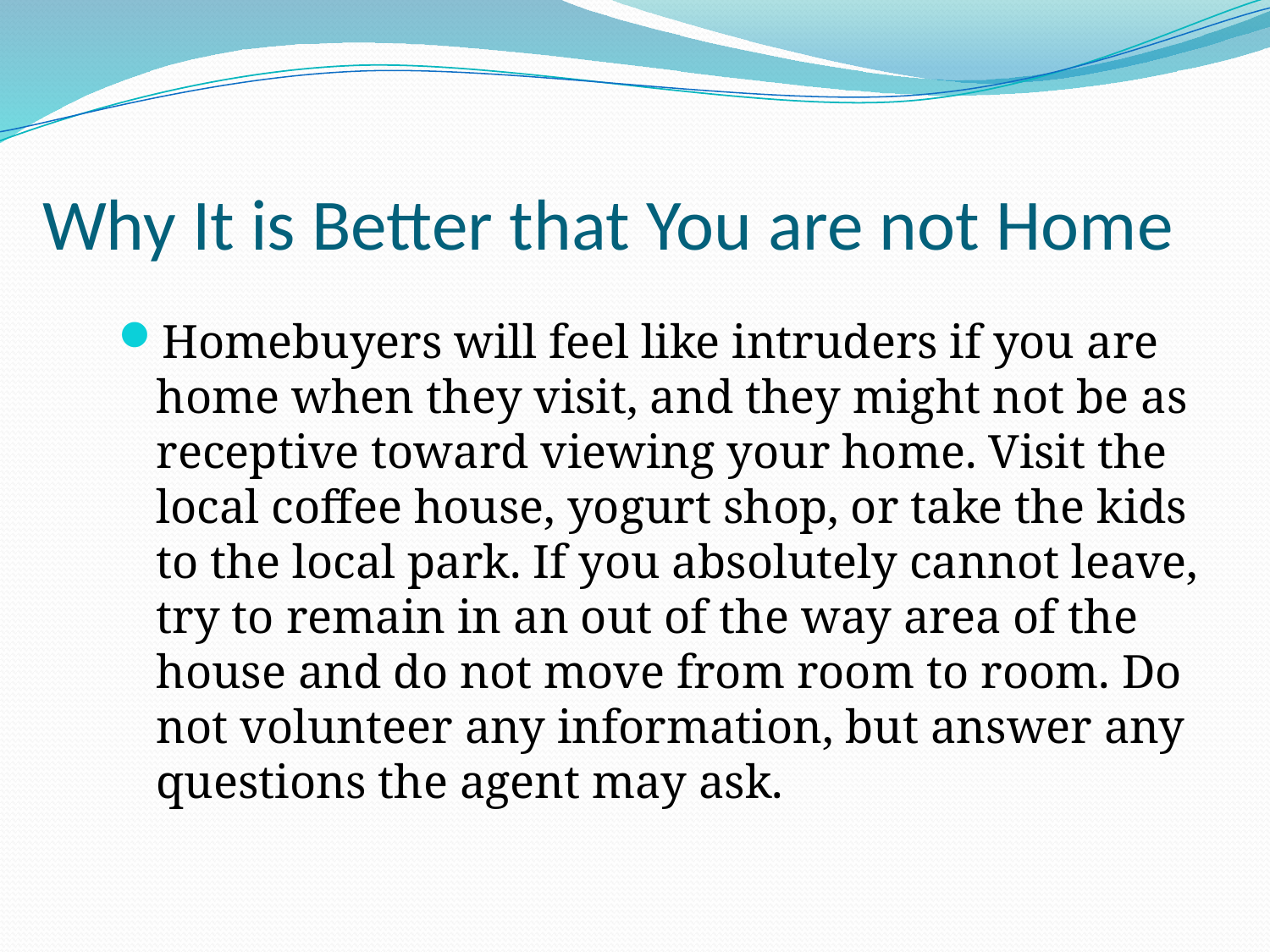

# Why It is Better that You are not Home
Homebuyers will feel like intruders if you are home when they visit, and they might not be as receptive toward viewing your home. Visit the local coffee house, yogurt shop, or take the kids to the local park. If you absolutely cannot leave, try to remain in an out of the way area of the house and do not move from room to room. Do not volunteer any information, but answer any questions the agent may ask.